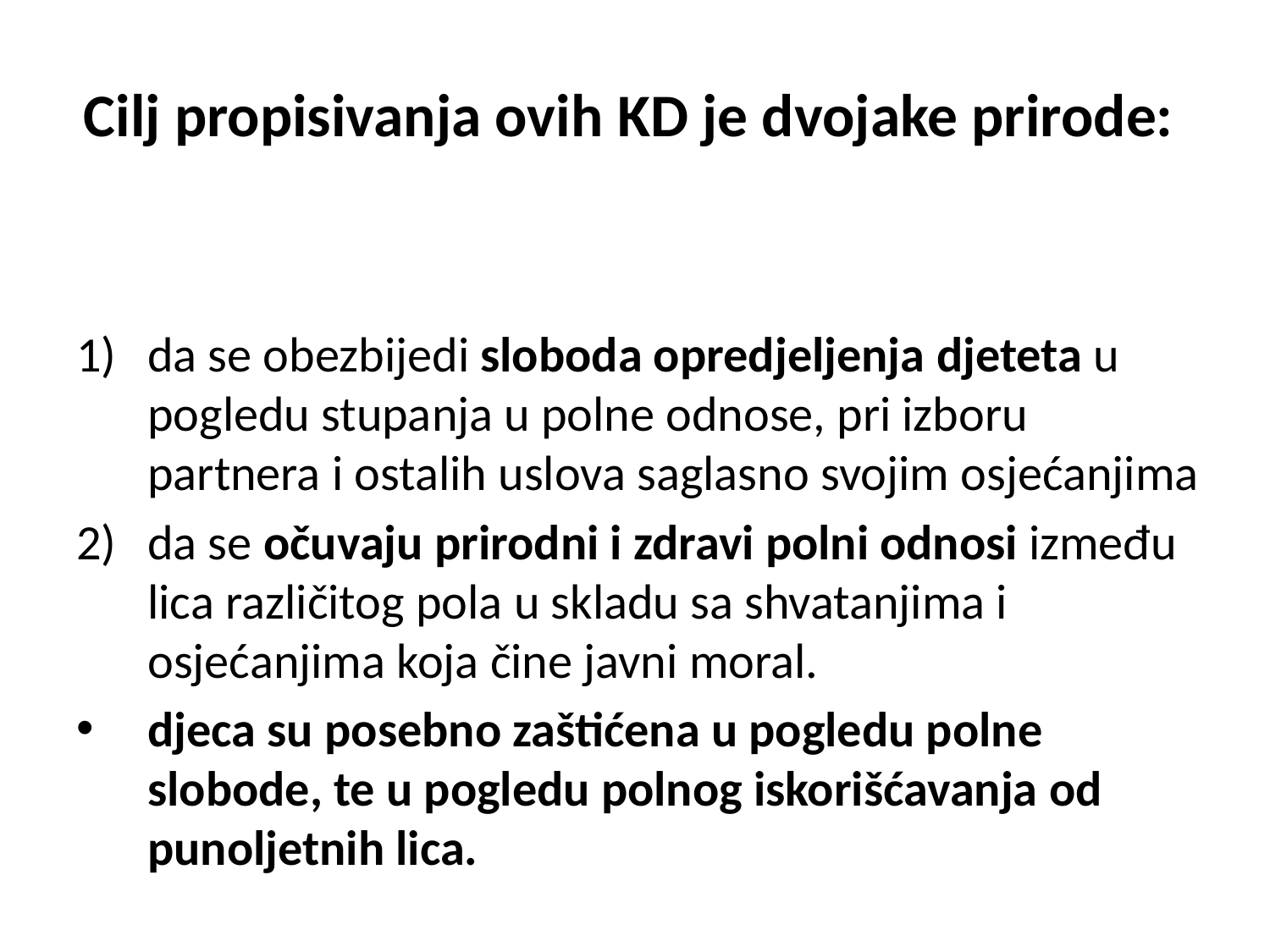

# Cilj propisivanja ovih KD je dvojake prirode:
da se obezbijedi sloboda opredjeljenja djeteta u pogledu stupanja u polne odnose, pri izboru partnera i ostalih uslova saglasno svojim osjećanjima
da se očuvaju prirodni i zdravi polni odnosi između lica različitog pola u skladu sa shvatanjima i osjećanjima koja čine javni moral.
djeca su posebno zaštićena u pogledu polne slobode, te u pogledu polnog iskorišćavanja od punoljetnih lica.